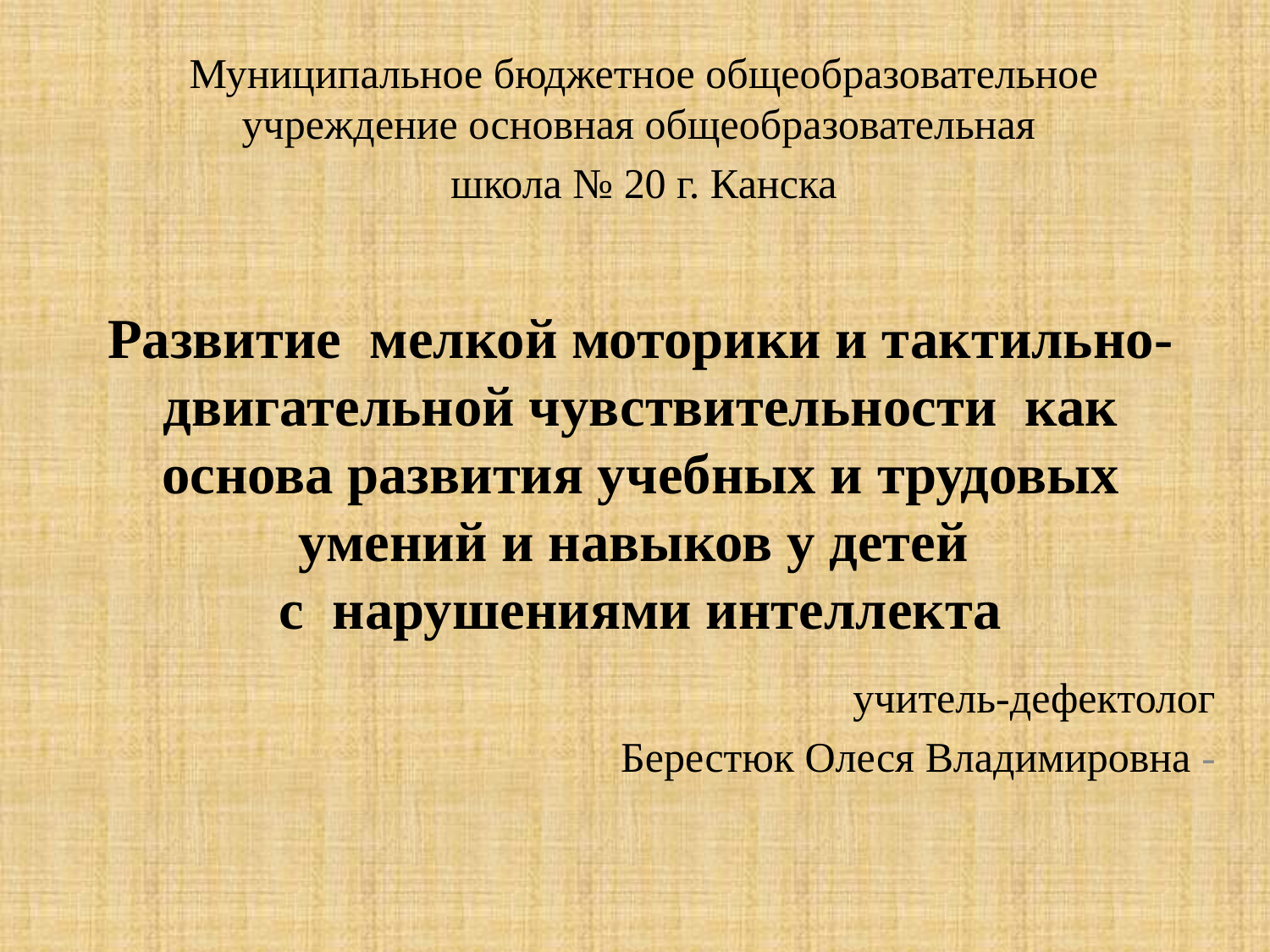

Муниципальное бюджетное общеобразовательное учреждение основная общеобразовательная
школа № 20 г. Канска
# Развитие  мелкой моторики и тактильно-двигательной чувствительности  как основа развития учебных и трудовых умений и навыков у детей с  нарушениями интеллекта
учитель-дефектолог
Берестюк Олеся Владимировна -